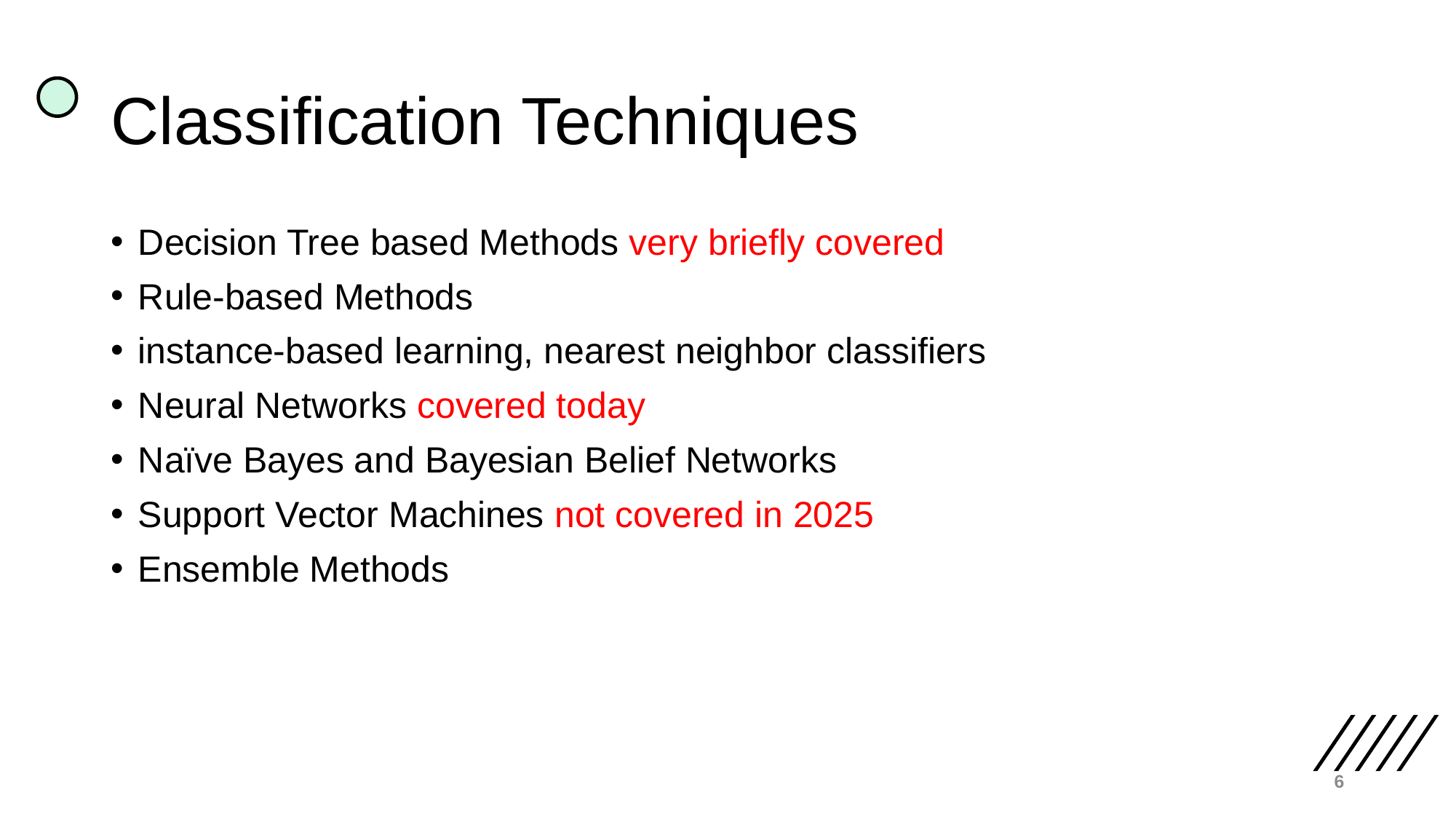

# Classification Techniques
Decision Tree based Methods very briefly covered
Rule-based Methods
instance-based learning, nearest neighbor classifiers
Neural Networks covered today
Naïve Bayes and Bayesian Belief Networks
Support Vector Machines not covered in 2025
Ensemble Methods

6